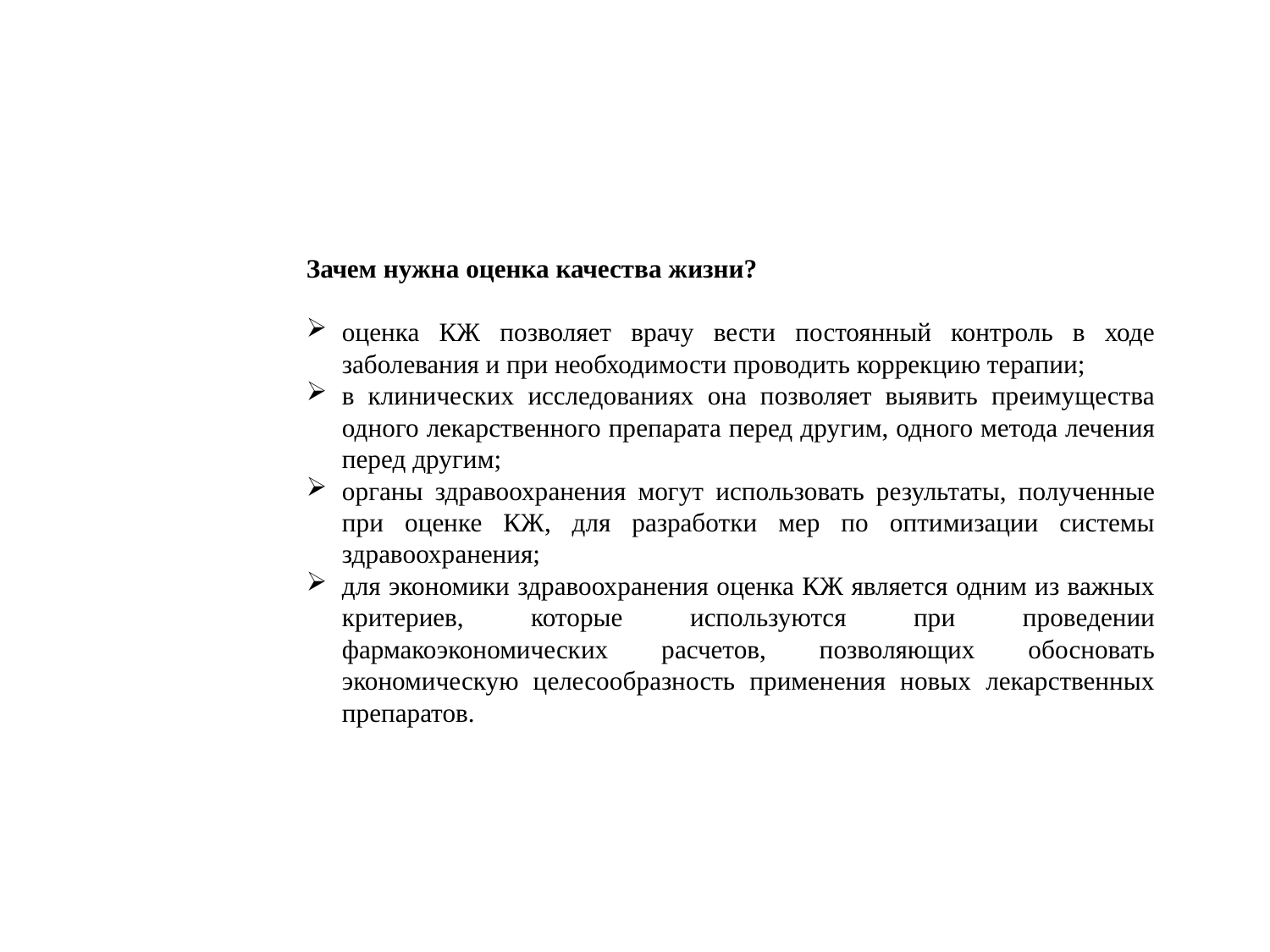

Зачем нужна оценка качества жизни?

оценка КЖ позволяет врачу вести постоянный контроль в ходе заболевания и при необходимости проводить коррекцию терапии;
в клинических исследованиях она позволяет выявить преимущества одного лекарственного препарата перед другим, одного метода лечения перед другим;
органы здравоохранения могут использовать результаты, полученные при оценке КЖ, для разработки мер по оптимизации системы здравоохранения;
для экономики здравоохранения оценка КЖ является одним из важных критериев, которые используются при проведении фармакоэкономических расчетов, позволяющих обосновать экономическую целесообразность применения новых лекарственных препаратов.